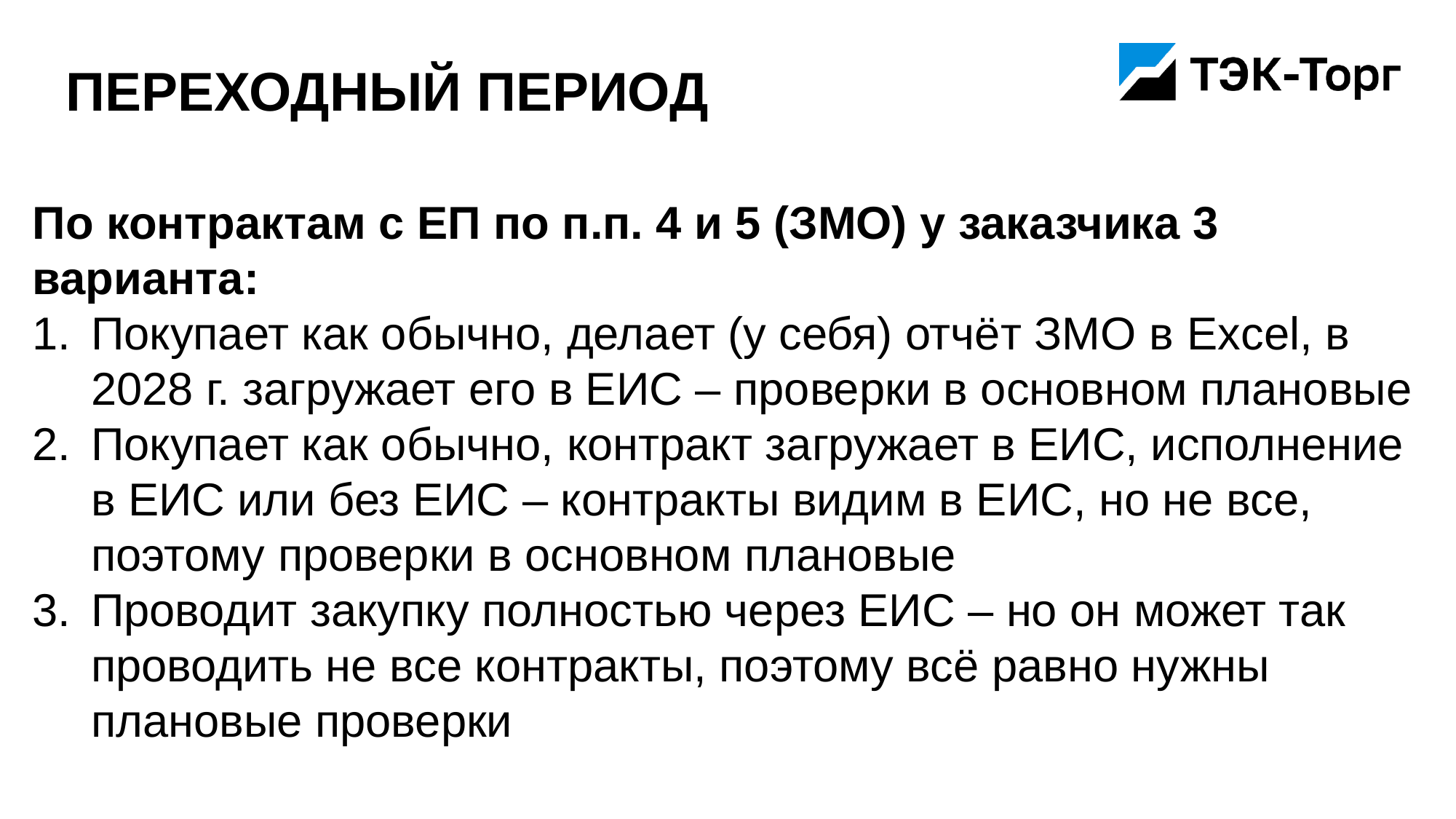

# Переходный период
По контрактам с ЕП по п.п. 4 и 5 (ЗМО) у заказчика 3 варианта:
Покупает как обычно, делает (у себя) отчёт ЗМО в Excel, в 2028 г. загружает его в ЕИС – проверки в основном плановые
Покупает как обычно, контракт загружает в ЕИС, исполнение в ЕИС или без ЕИС – контракты видим в ЕИС, но не все, поэтому проверки в основном плановые
Проводит закупку полностью через ЕИС – но он может так проводить не все контракты, поэтому всё равно нужны плановые проверки